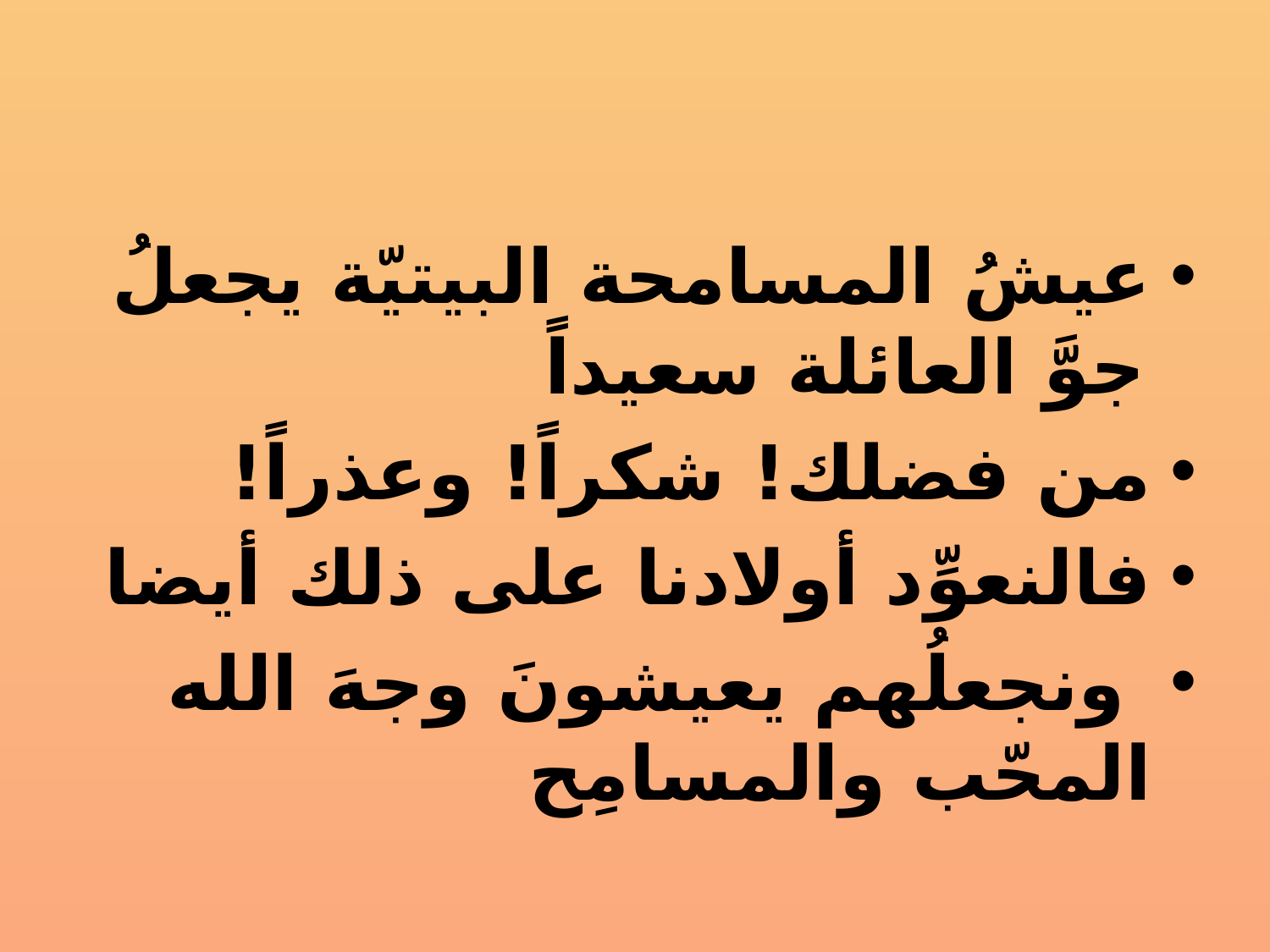

#
عيشُ المسامحة البيتيّة يجعلُ جوَّ العائلة سعيداً
من فضلك! شكراً! وعذراً!
فالنعوِّد أولادنا على ذلك أيضا
 ونجعلُهم يعيشونَ وجهَ الله المحّب والمسامِح